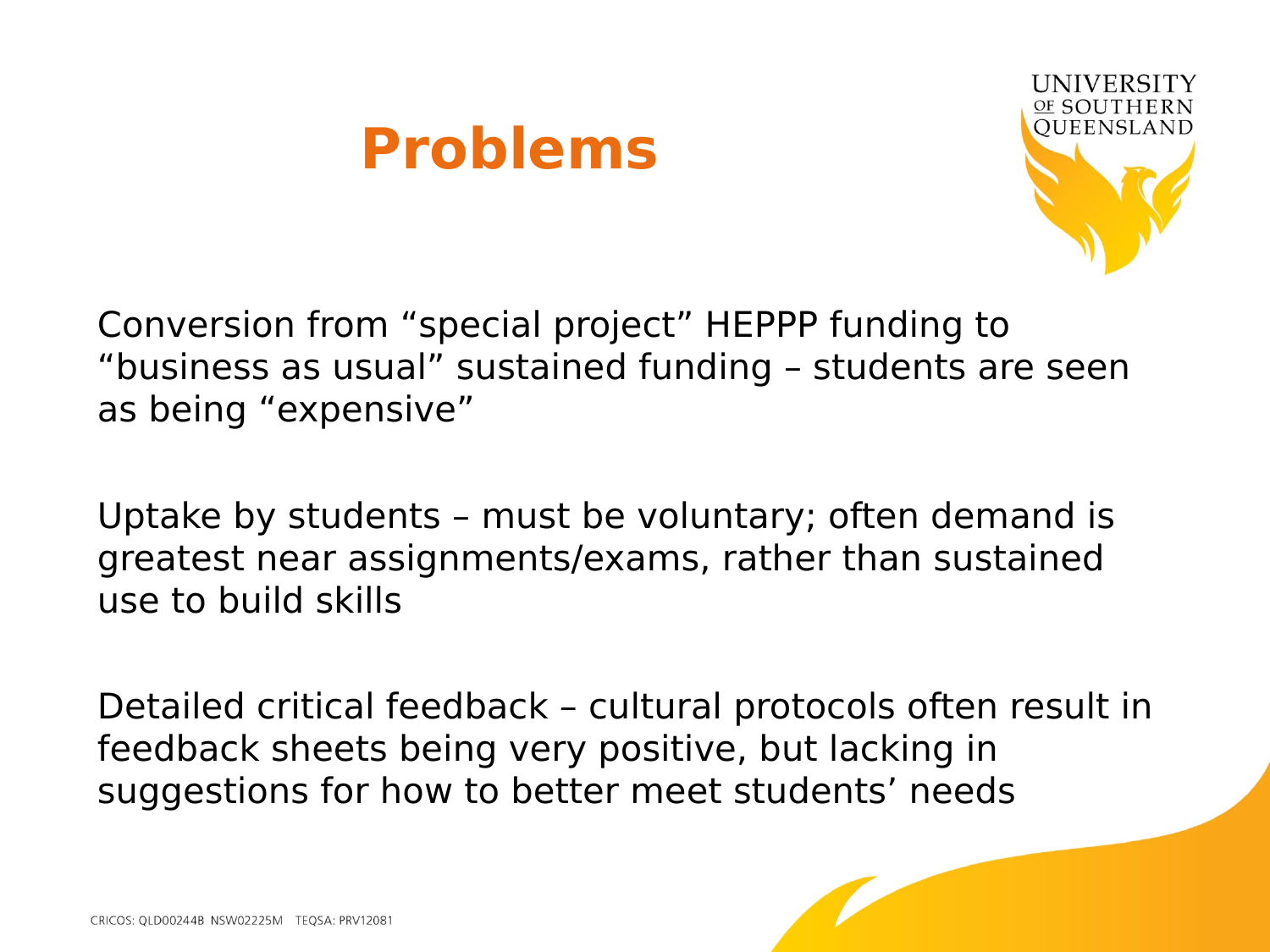

# Problems
Conversion from “special project” HEPPP funding to “business as usual” sustained funding – students are seen as being “expensive”

Uptake by students – must be voluntary; often demand is greatest near assignments/exams, rather than sustained use to build skills

Detailed critical feedback – cultural protocols often result in feedback sheets being very positive, but lacking in suggestions for how to better meet students’ needs